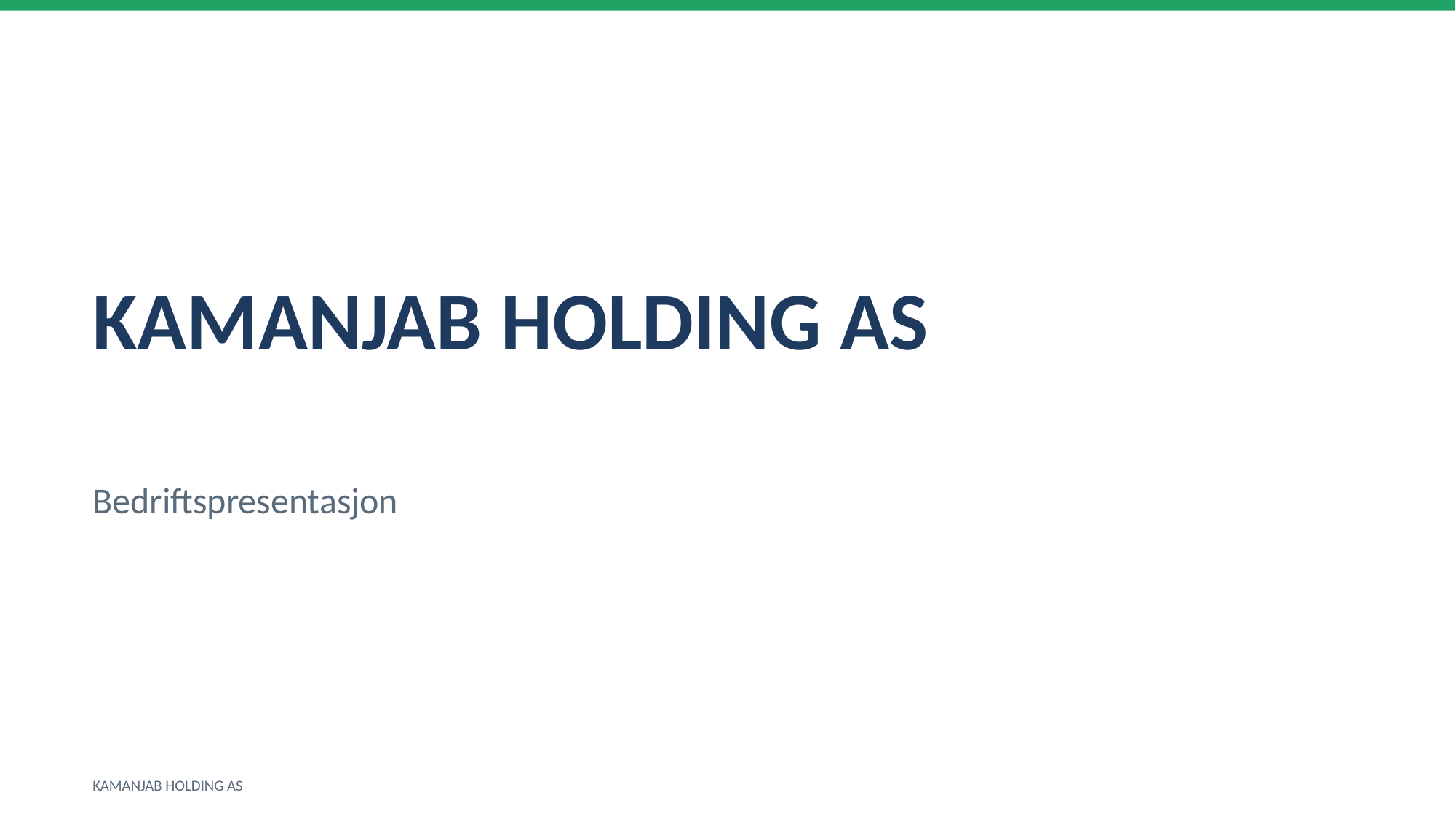

KAMANJAB HOLDING AS
Bedriftspresentasjon
KAMANJAB HOLDING AS